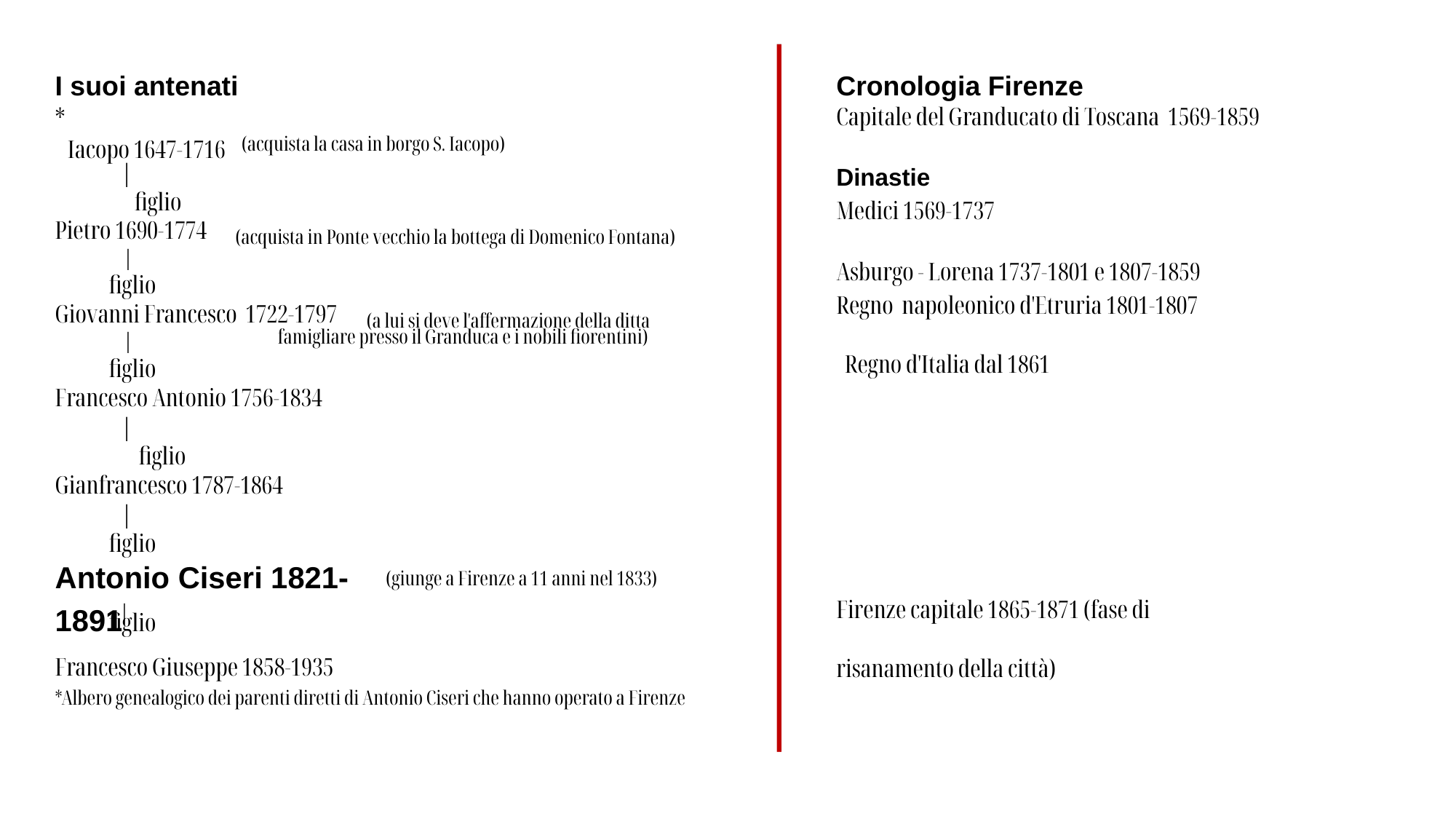

I suoi antenati *
   Iacopo 1647-1716
Cronologia Firenze
Capitale del Granducato di Toscana  1569-1859
Dinastie
Medici 1569-1737
Asburgo - Lorena 1737-1801 e 1807-1859
Regno  napoleonico d'Etruria 1801-1807
  Regno d'Italia dal 1861
(acquista la casa in borgo S. Iacopo)
   |
                   figlio Pietro 1690-1774
(acquista in Ponte vecchio la bottega di Domenico Fontana)
    |
figlio
(a lui si deve l'affermazione della ditta

Giovanni Francesco  1722-1797

    |
figlio

famigliare presso il Granduca e i nobili fiorentini)
Francesco Antonio 1756-1834
   |
                    figlio Gianfrancesco 1787-1864
   | figlio
Antonio Ciseri 1821-1891
(giunge a Firenze a 11 anni nel 1833)
Firenze capitale 1865-1871 (fase di risanamento della città)

   |
figlio
Francesco Giuseppe 1858-1935
*Albero genealogico dei parenti diretti di Antonio Ciseri che hanno operato a Firenze